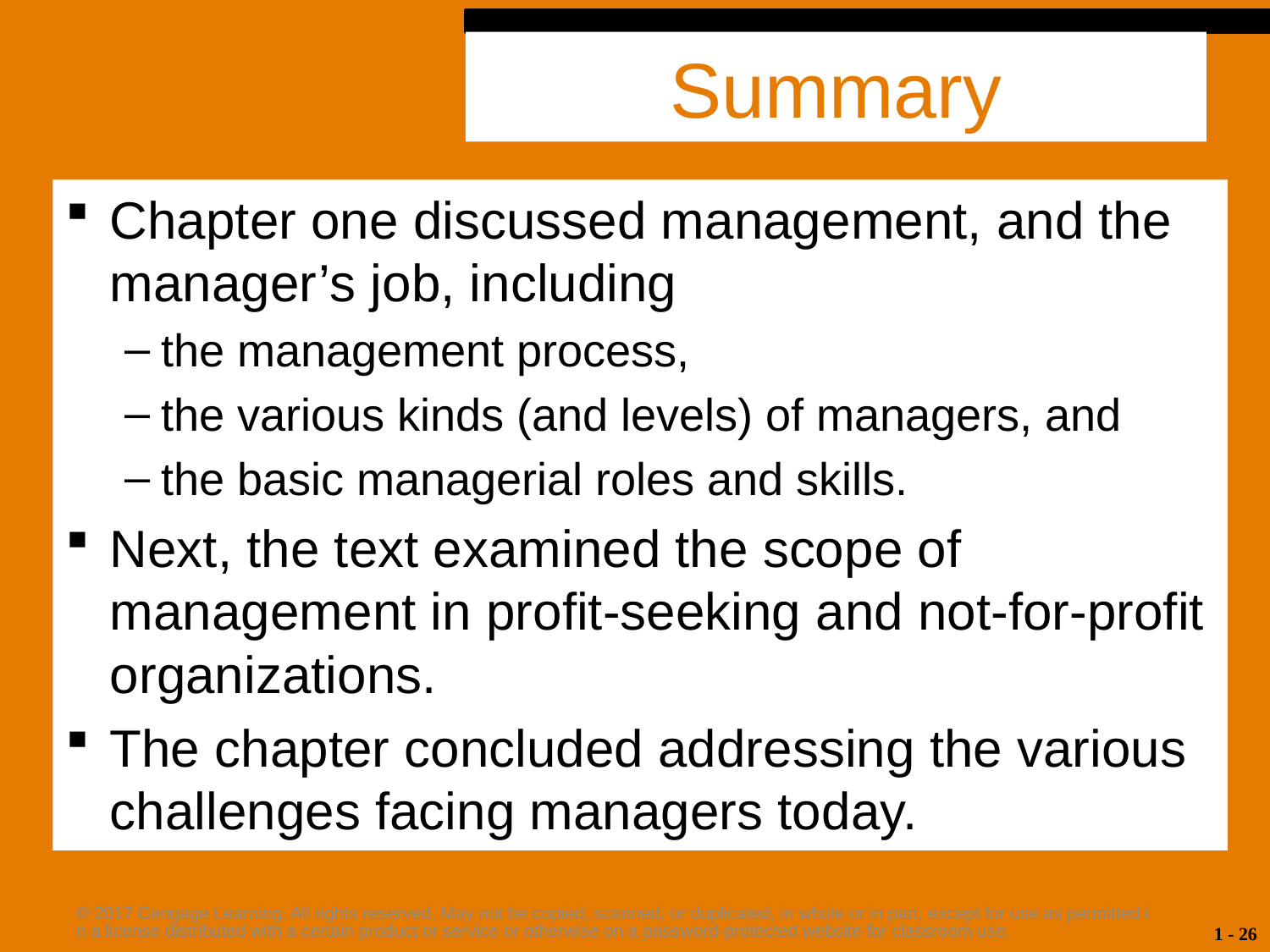

# Summary
Chapter one discussed management, and the manager’s job, including
the management process,
the various kinds (and levels) of managers, and
the basic managerial roles and skills.
Next, the text examined the scope of management in profit-seeking and not-for-profit organizations.
The chapter concluded addressing the various challenges facing managers today.

© 2017 Cengage Learning. All rights reserved. May not be copied, scanned, or duplicated, in whole or in part, except for use as permitted in a license distributed with a certain product or service or otherwise on a password-protected website for classroom use.